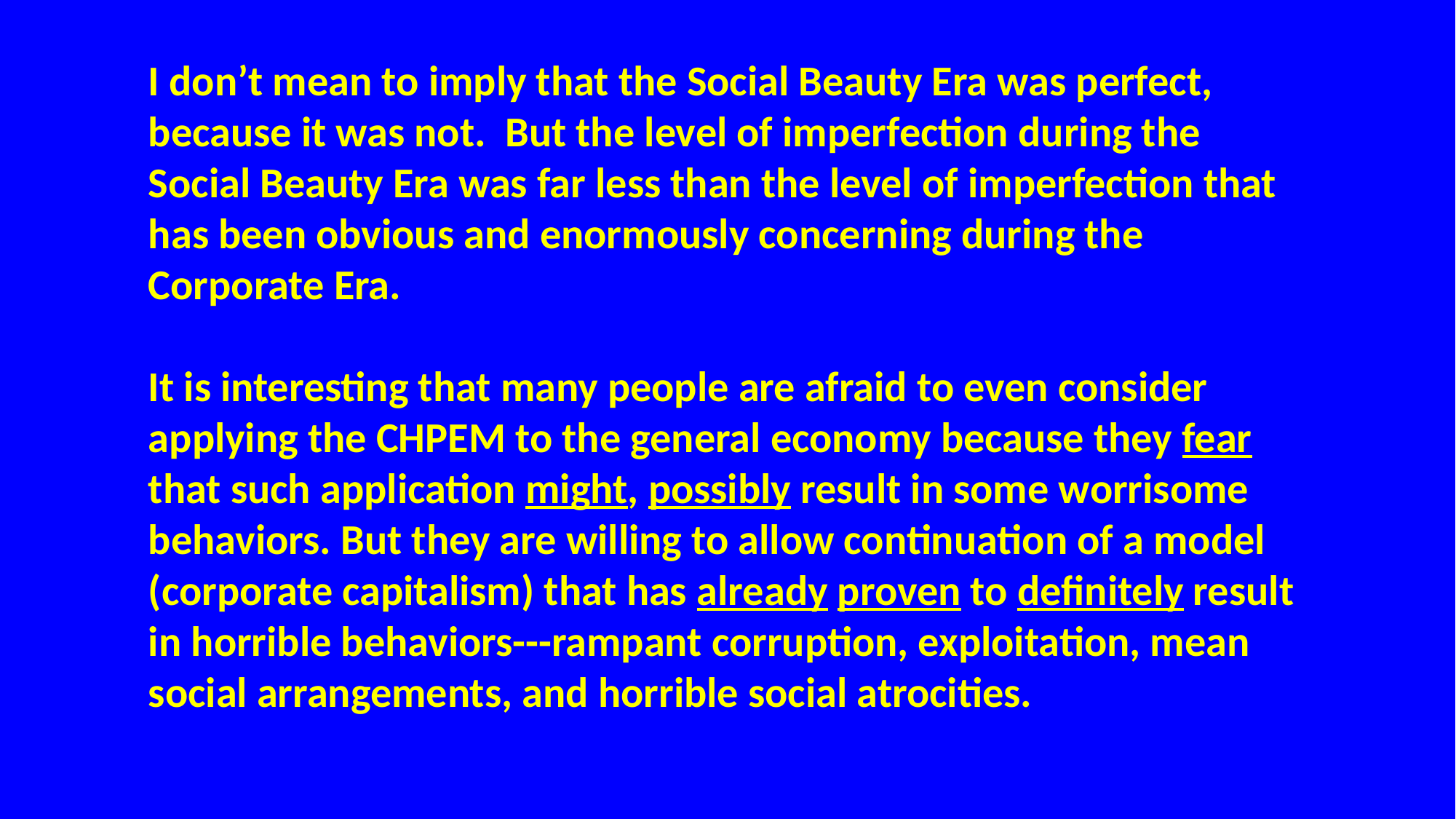

I don’t mean to imply that the Social Beauty Era was perfect, because it was not.  But the level of imperfection during the Social Beauty Era was far less than the level of imperfection that has been obvious and enormously concerning during the Corporate Era.

It is interesting that many people are afraid to even consider applying the CHPEM to the general economy because they fear that such application might, possibly result in some worrisome behaviors. But they are willing to allow continuation of a model (corporate capitalism) that has already proven to definitely result in horrible behaviors---rampant corruption, exploitation, mean social arrangements, and horrible social atrocities.